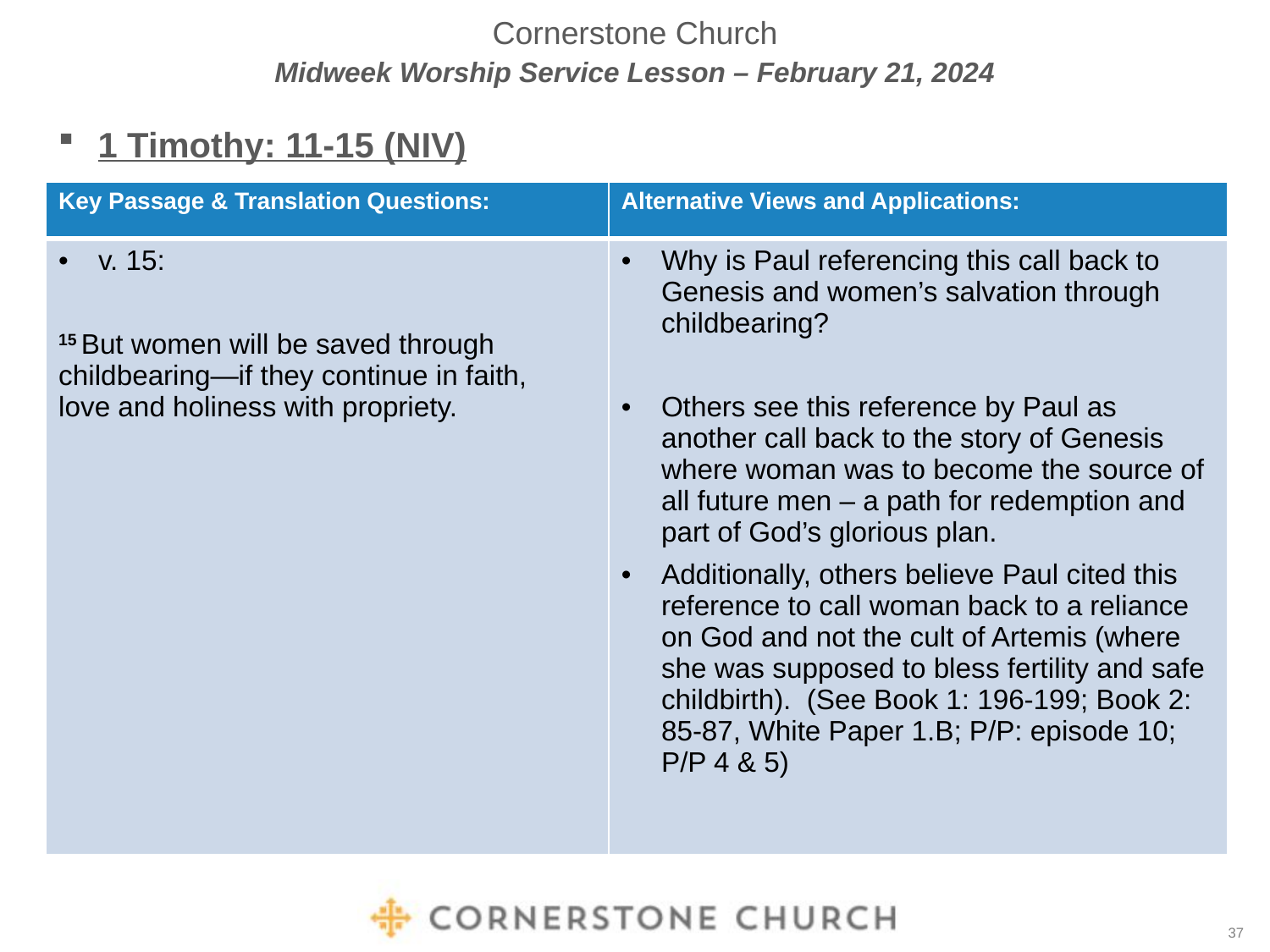

Cornerstone Church
Midweek Worship Service Lesson – February 21, 2024
1 Timothy: 11-15 (NIV)
| Key Passage & Translation Questions: | Alternative Views and Applications: |
| --- | --- |
| v. 15: 15 But women will be saved through childbearing—if they continue in faith, love and holiness with propriety. | Why is Paul referencing this call back to Genesis and women’s salvation through childbearing? Others see this reference by Paul as another call back to the story of Genesis where woman was to become the source of all future men – a path for redemption and part of God’s glorious plan. Additionally, others believe Paul cited this reference to call woman back to a reliance on God and not the cult of Artemis (where she was supposed to bless fertility and safe childbirth). (See Book 1: 196-199; Book 2: 85-87, White Paper 1.B; P/P: episode 10; P/P 4 & 5) |
37